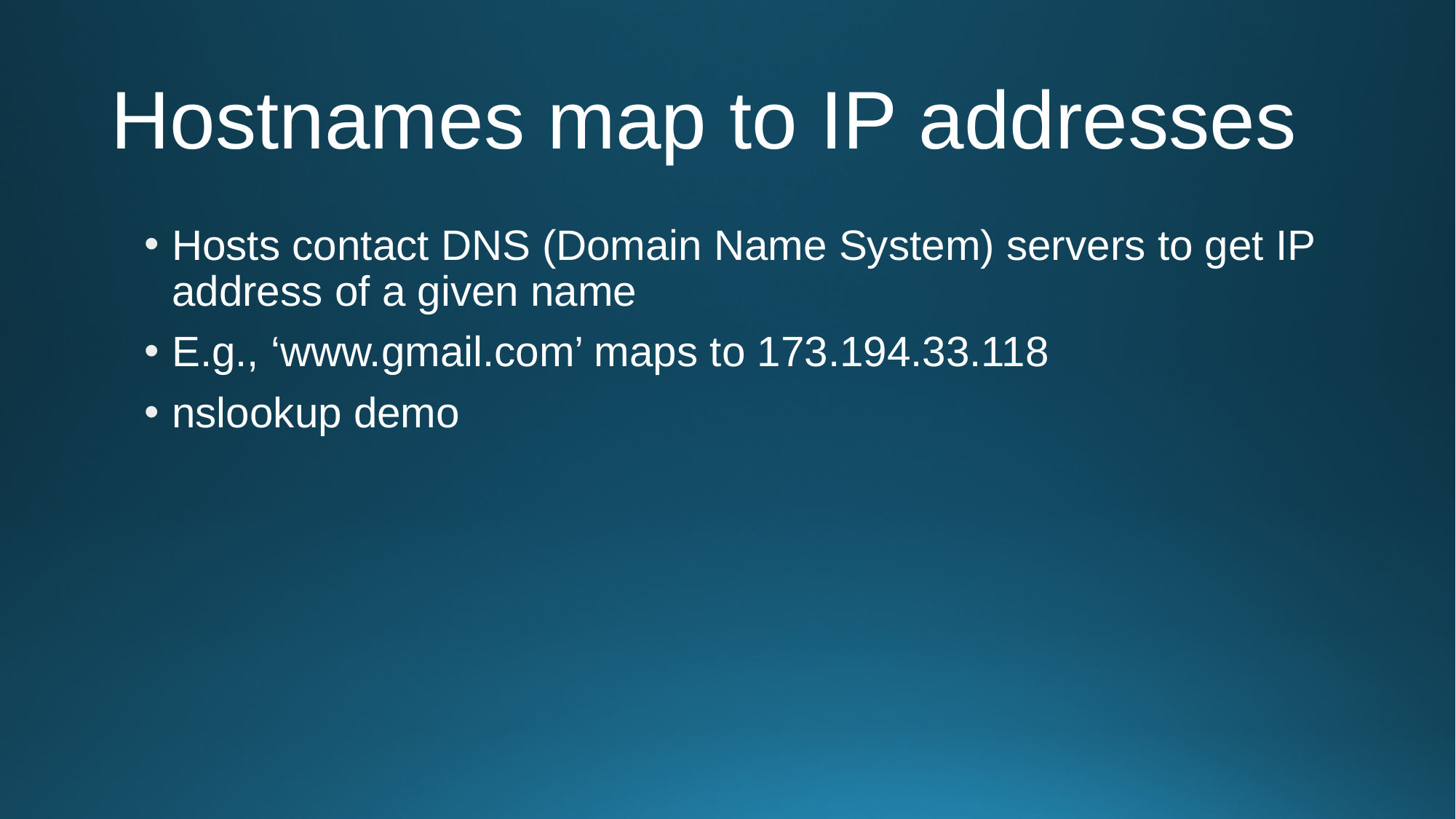

# Hostnames map to IP addresses
Hosts contact DNS (Domain Name System) servers to get IP address of a given name
E.g., ‘www.gmail.com’ maps to 173.194.33.118
nslookup demo